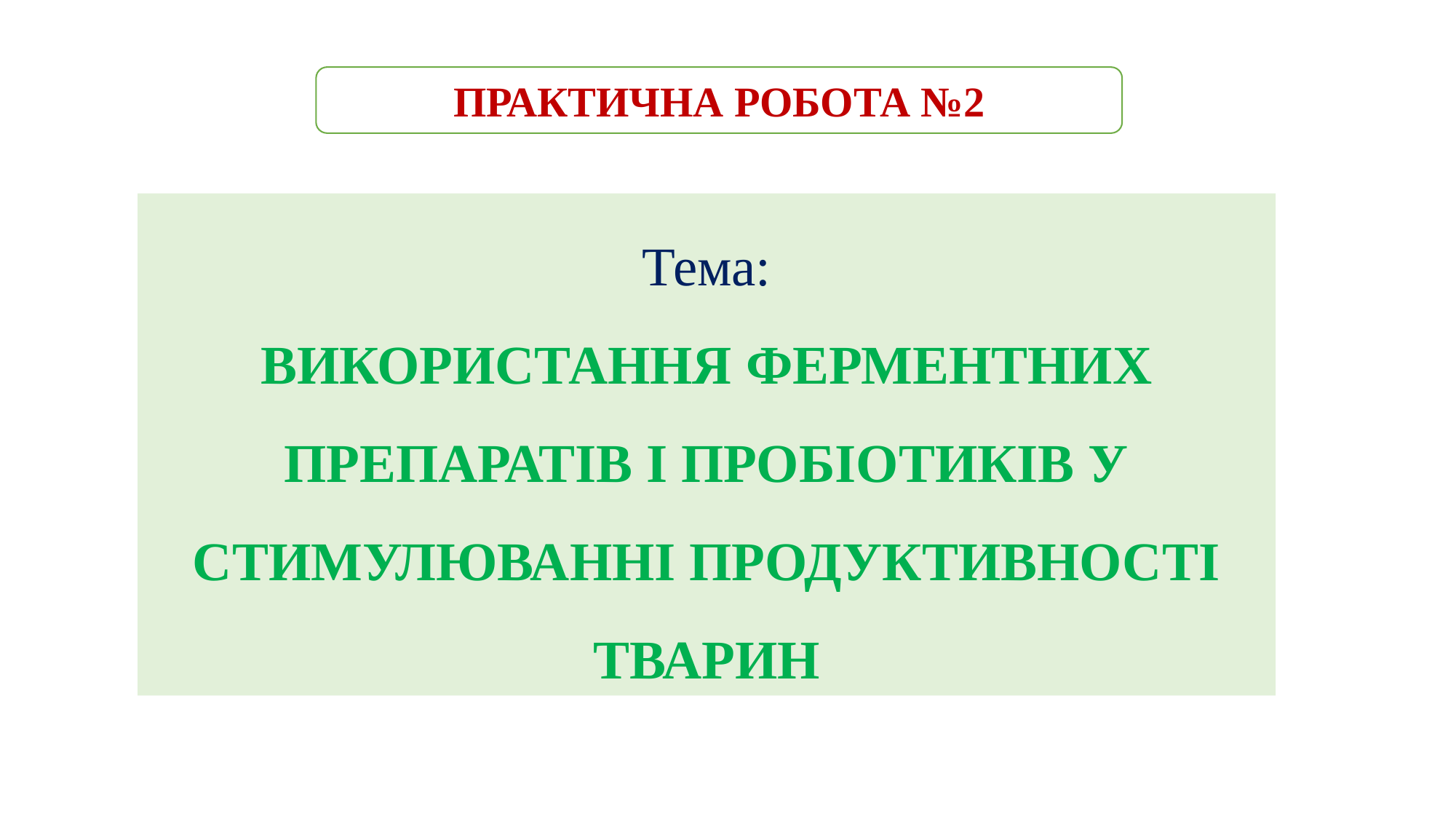

ПРАКТИЧНА РОБОТА №2
Тема:
ВИКОРИСТАННЯ ФЕРМЕНТНИХ ПРЕПАРАТІВ І ПРОБІОТИКІВ У СТИМУЛЮВАННІ ПРОДУКТИВНОСТІ ТВАРИН